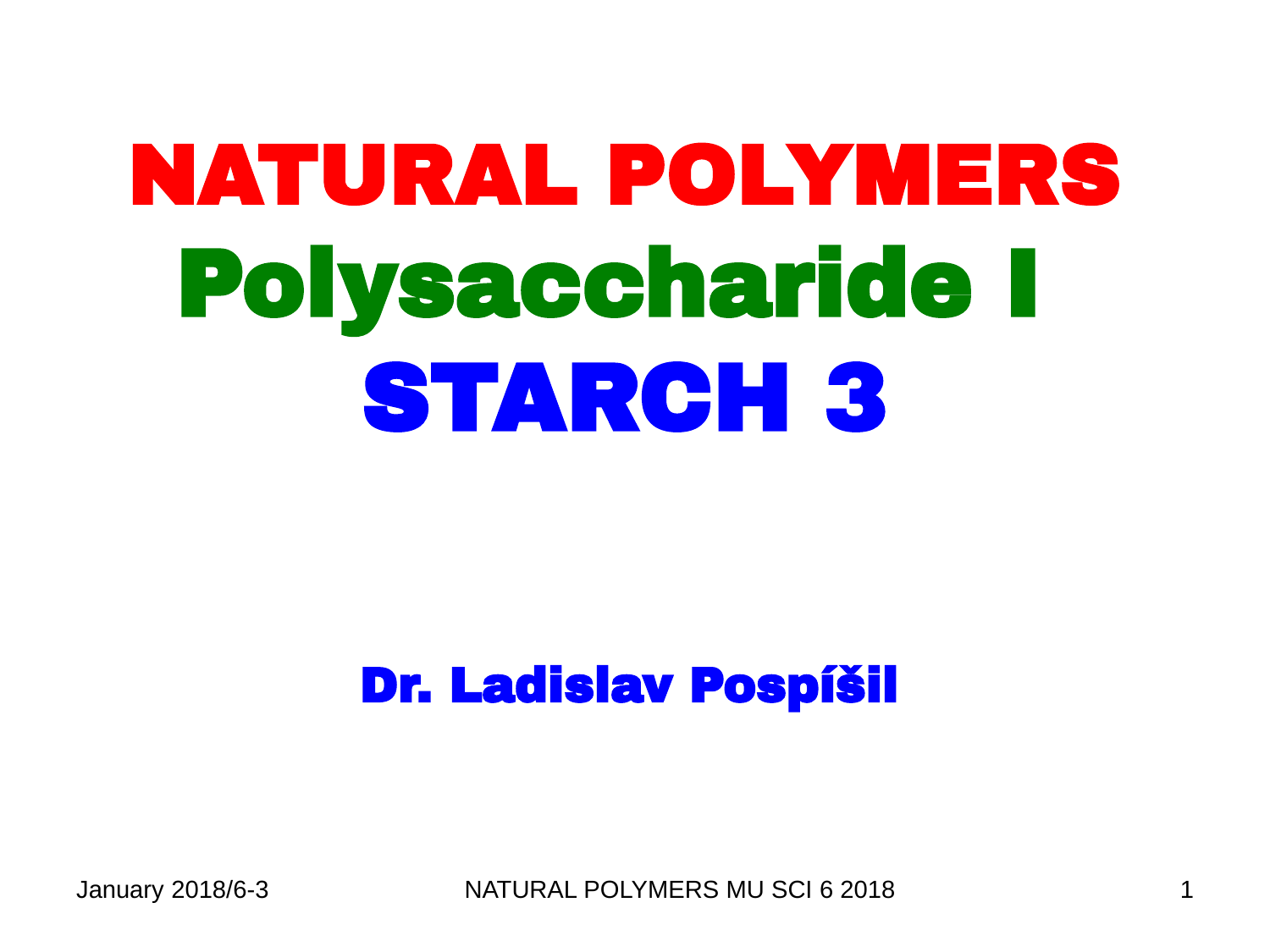

# NATURAL POLYMERS Polysaccharide I  STARCH 3
Dr. Ladislav Pospíšil
January 2018/6-3
NATURAL POLYMERS MU SCI 6 2018
1